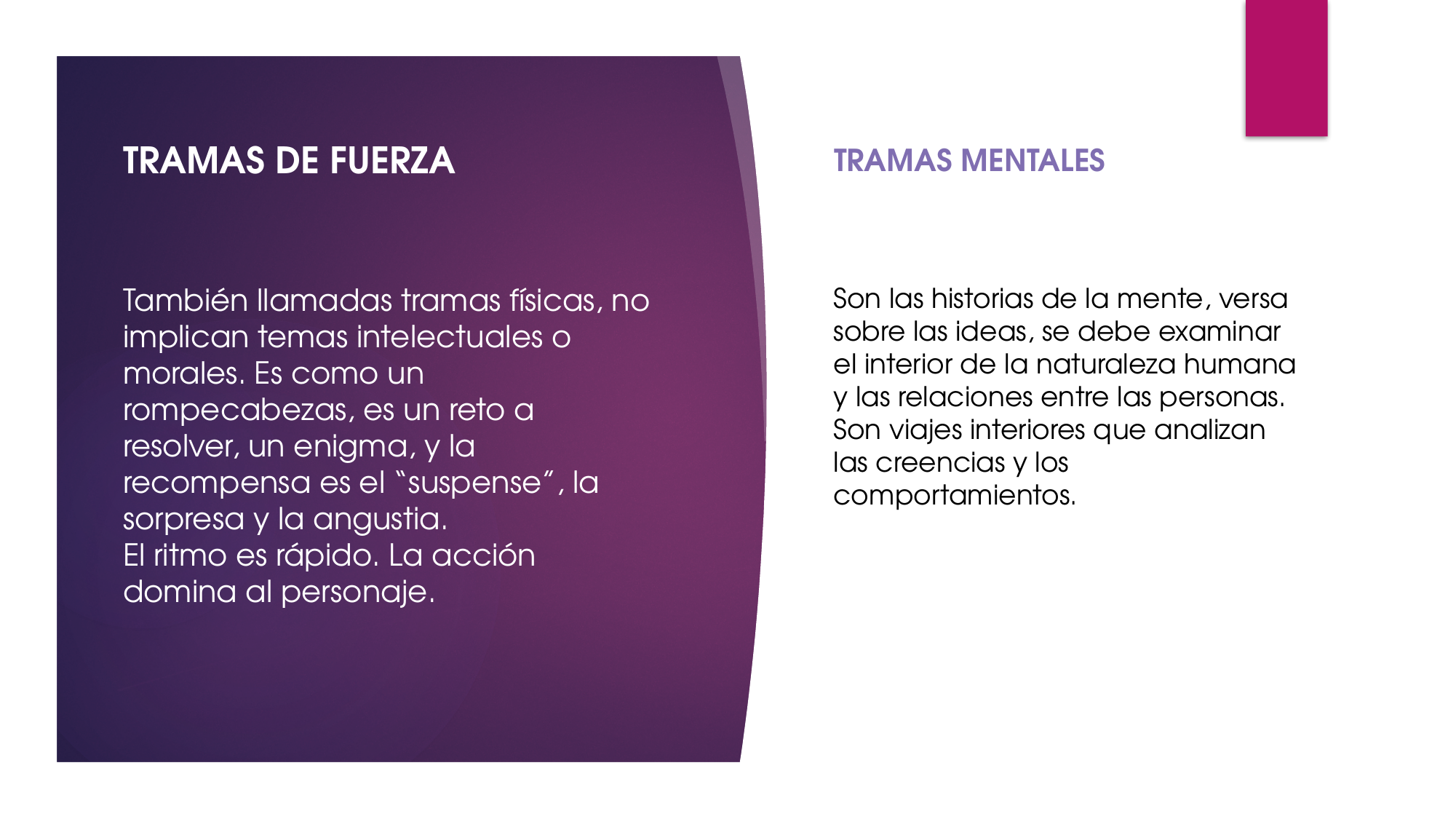

# TRAMAS DE FUERZA
Tramas mentales
También llamadas tramas físicas, no implican temas intelectuales o morales. Es como un rompecabezas, es un reto a resolver, un enigma, y la recompensa es el “suspense”, la sorpresa y la angustia.
El ritmo es rápido. La acción domina al personaje.
Son las historias de la mente, versa sobre las ideas, se debe examinar el interior de la naturaleza humana y las relaciones entre las personas. Son viajes interiores que analizan las creencias y los comportamientos.